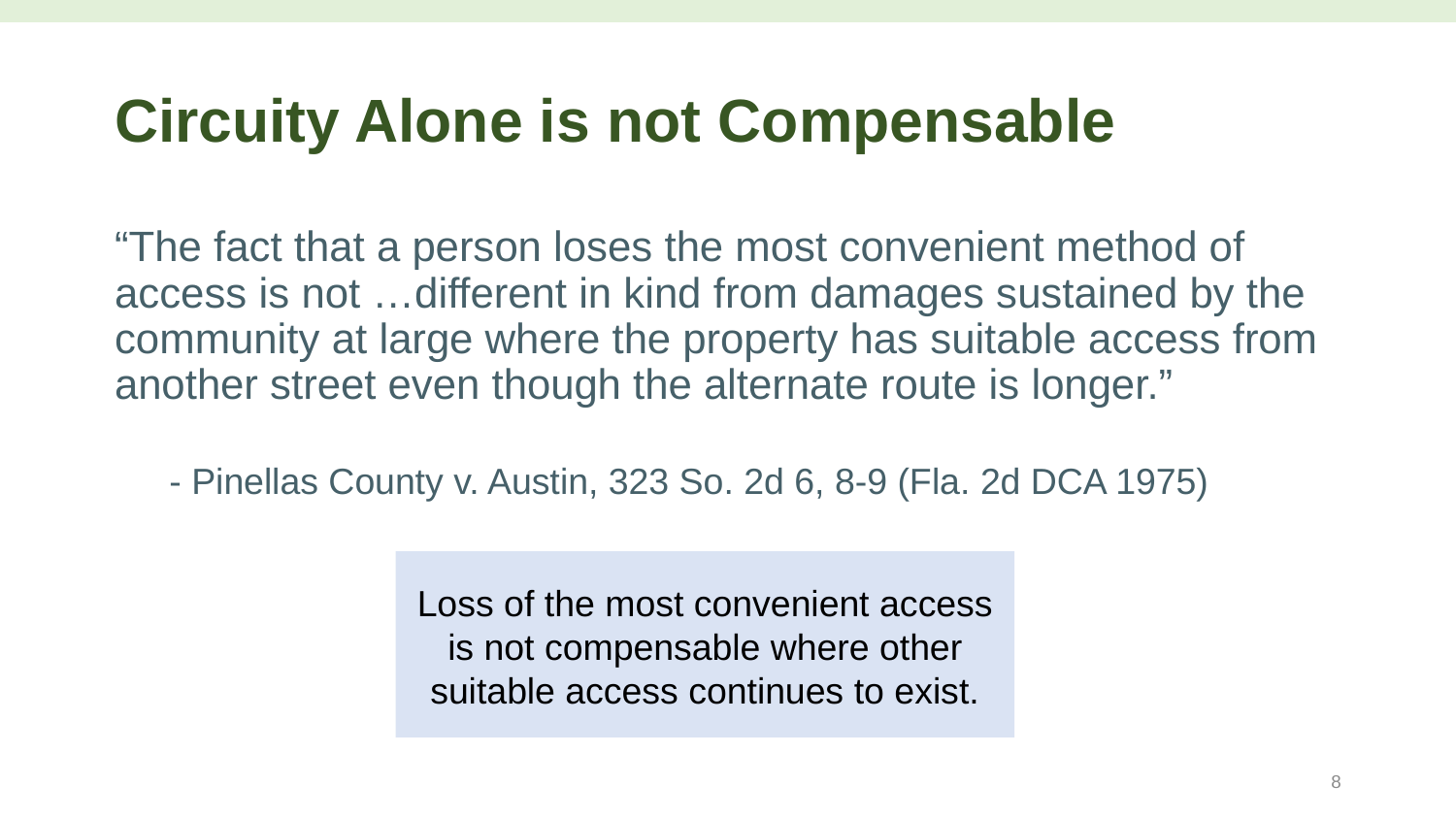

# Circuity Alone is not Compensable
“The fact that a person loses the most convenient method of access is not …different in kind from damages sustained by the community at large where the property has suitable access from another street even though the alternate route is longer.”

- Pinellas County v. Austin, 323 So. 2d 6, 8-9 (Fla. 2d DCA 1975)

Loss of the most convenient access is not compensable where other suitable access continues to exist.
8